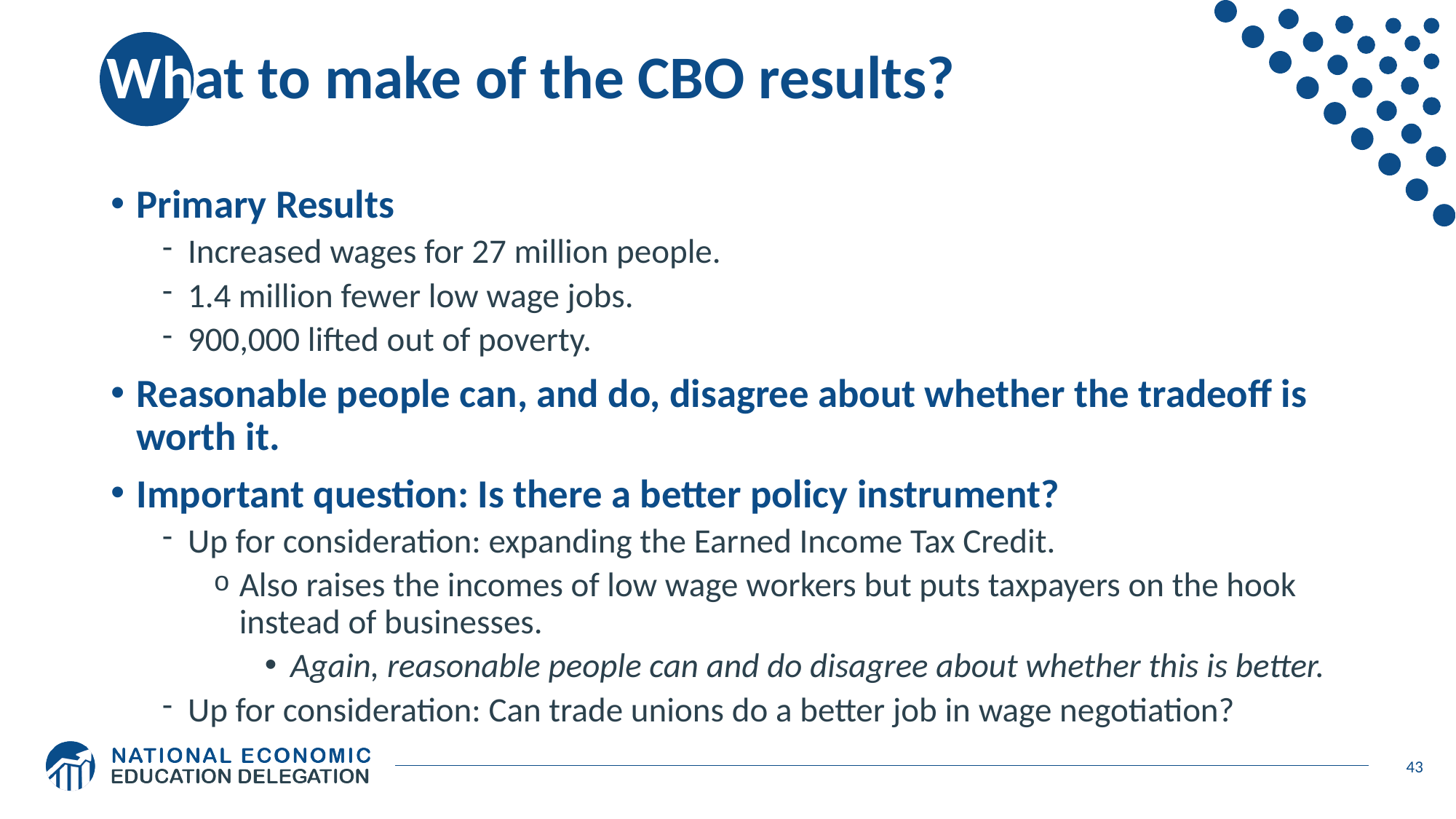

# What to make of the CBO results?
Primary Results
Increased wages for 27 million people.
1.4 million fewer low wage jobs.
900,000 lifted out of poverty.
Reasonable people can, and do, disagree about whether the tradeoff is worth it.
Important question: Is there a better policy instrument?
Up for consideration: expanding the Earned Income Tax Credit.
Also raises the incomes of low wage workers but puts taxpayers on the hook instead of businesses.
Again, reasonable people can and do disagree about whether this is better.
Up for consideration: Can trade unions do a better job in wage negotiation?
43